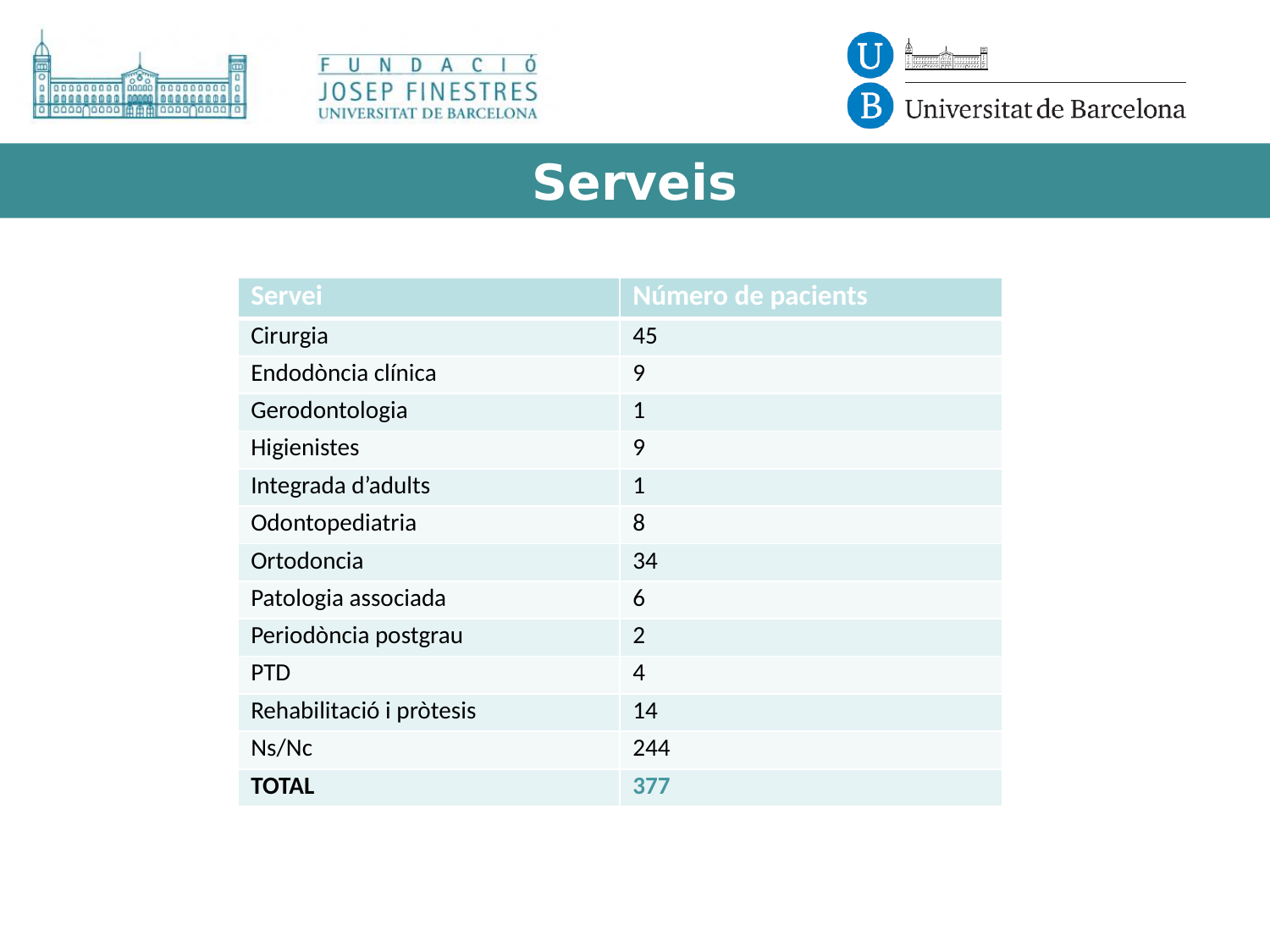

# Serveis
| Servei | Número de pacients |
| --- | --- |
| Cirurgia | 45 |
| Endodòncia clínica | 9 |
| Gerodontologia | 1 |
| Higienistes | 9 |
| Integrada d’adults | 1 |
| Odontopediatria | 8 |
| Ortodoncia | 34 |
| Patologia associada | 6 |
| Periodòncia postgrau | 2 |
| PTD | 4 |
| Rehabilitació i pròtesis | 14 |
| Ns/Nc | 244 |
| TOTAL | 377 |